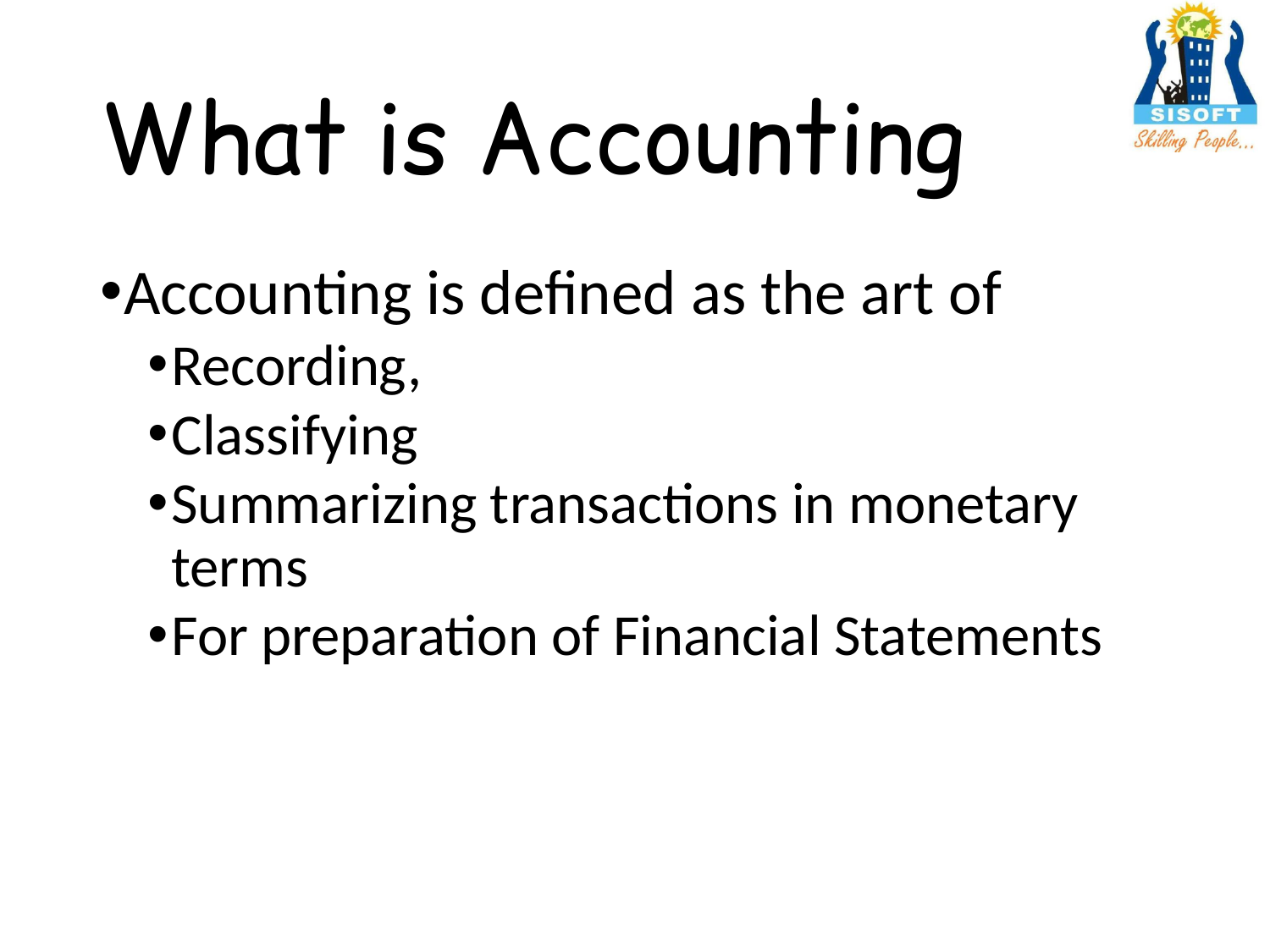

# What is Accounting
Accounting is defined as the art of
Recording,
Classifying
Summarizing transactions in monetary terms
For preparation of Financial Statements